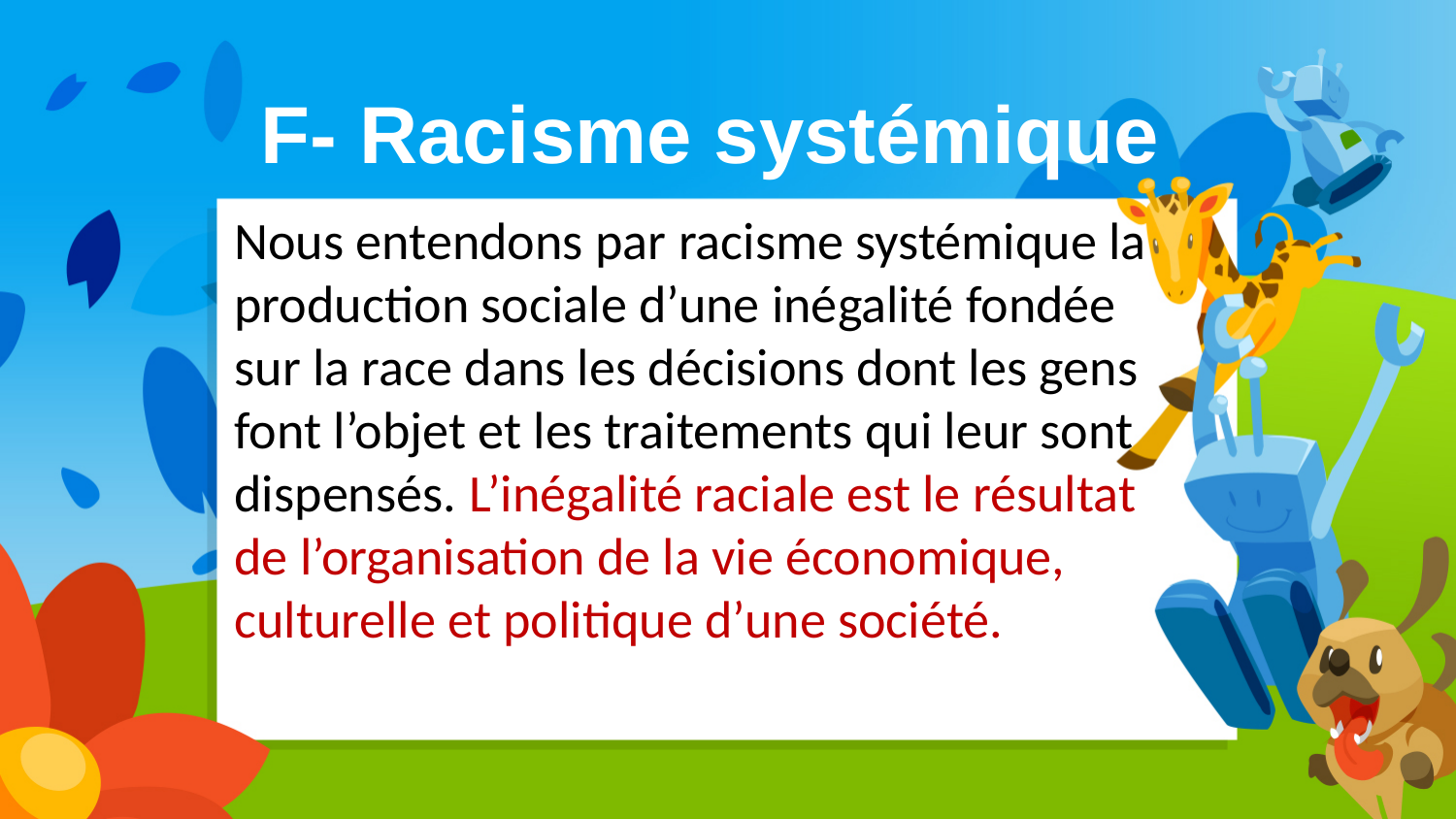

F- Racisme systémique

Nous entendons par racisme systémique la production sociale d’une inégalité fondée sur la race dans les décisions dont les gens font l’objet et les traitements qui leur sont dispensés. L’inégalité raciale est le résultat de l’organisation de la vie économique, culturelle et politique d’une société.

						Source : Barreau du Québec